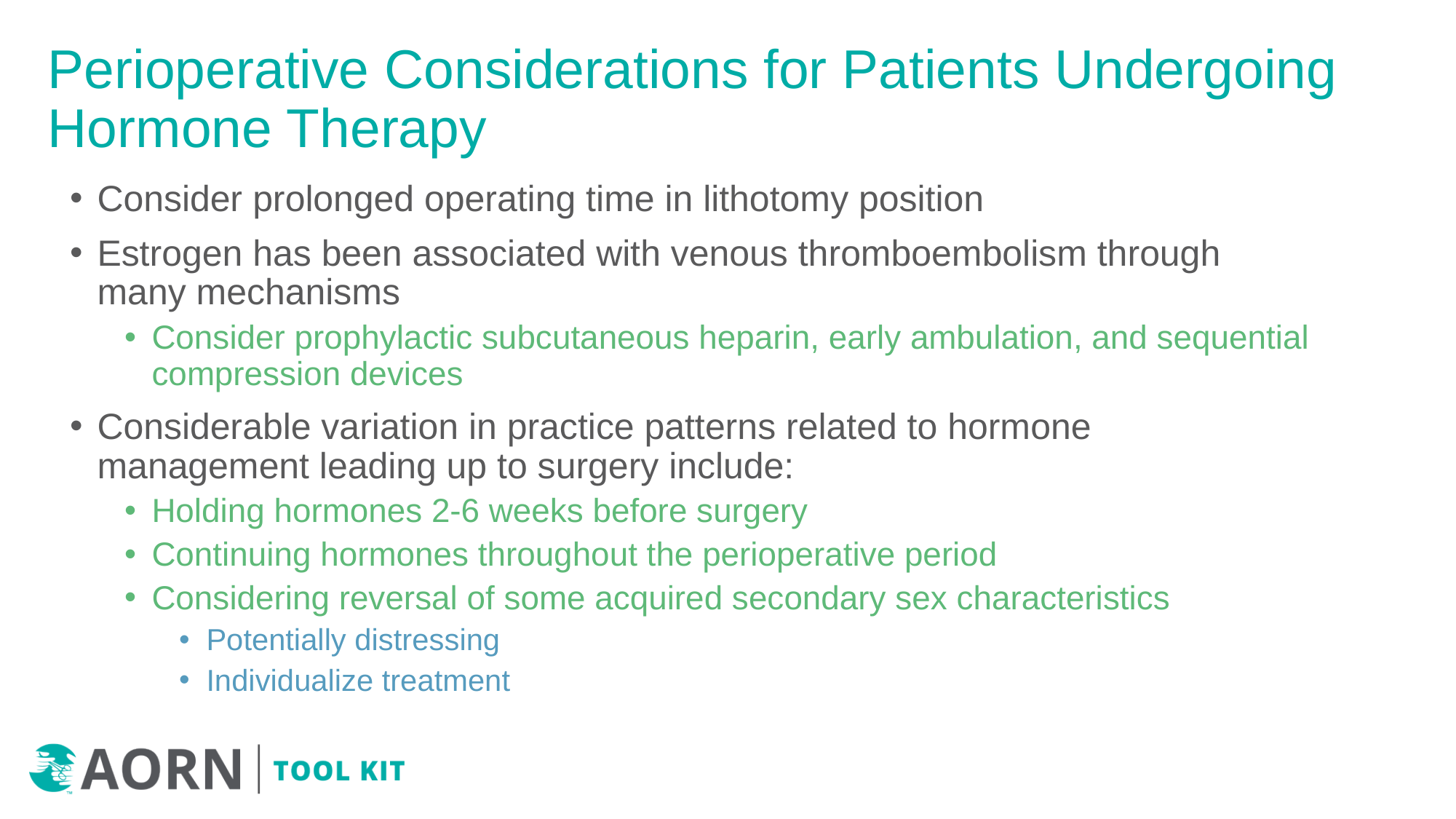

# Perioperative Considerations for Patients Undergoing Hormone Therapy
Consider prolonged operating time in lithotomy position
Estrogen has been associated with venous thromboembolism through many mechanisms
Consider prophylactic subcutaneous heparin, early ambulation, and sequential compression devices
Considerable variation in practice patterns related to hormone management leading up to surgery include:
Holding hormones 2-6 weeks before surgery
Continuing hormones throughout the perioperative period
Considering reversal of some acquired secondary sex characteristics
Potentially distressing
Individualize treatment